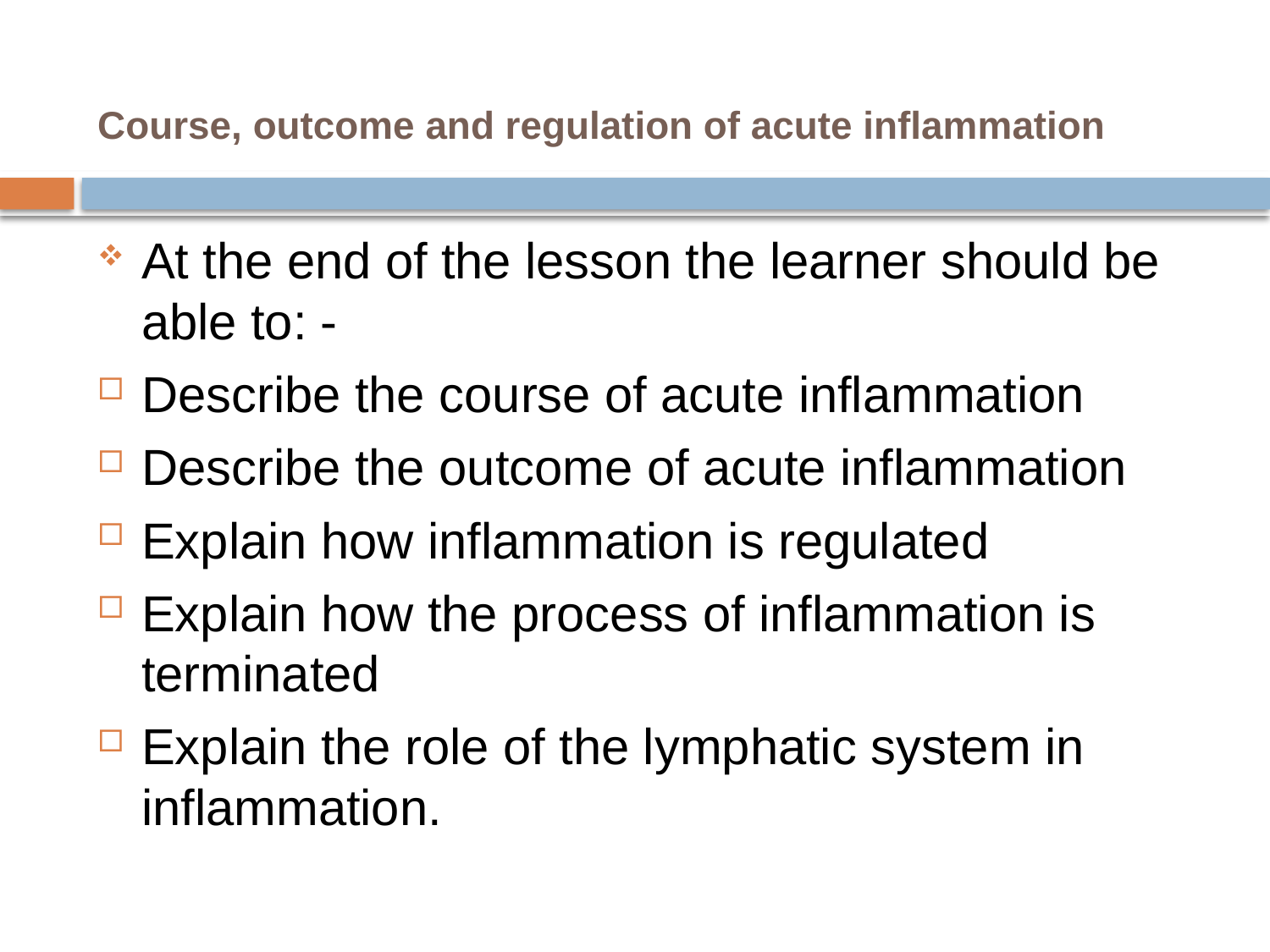

# Course, outcome and regulation of acute inflammation
At the end of the lesson the learner should be able to: -
Describe the course of acute inflammation
Describe the outcome of acute inflammation
Explain how inflammation is regulated
Explain how the process of inflammation is terminated
Explain the role of the lymphatic system in inflammation.